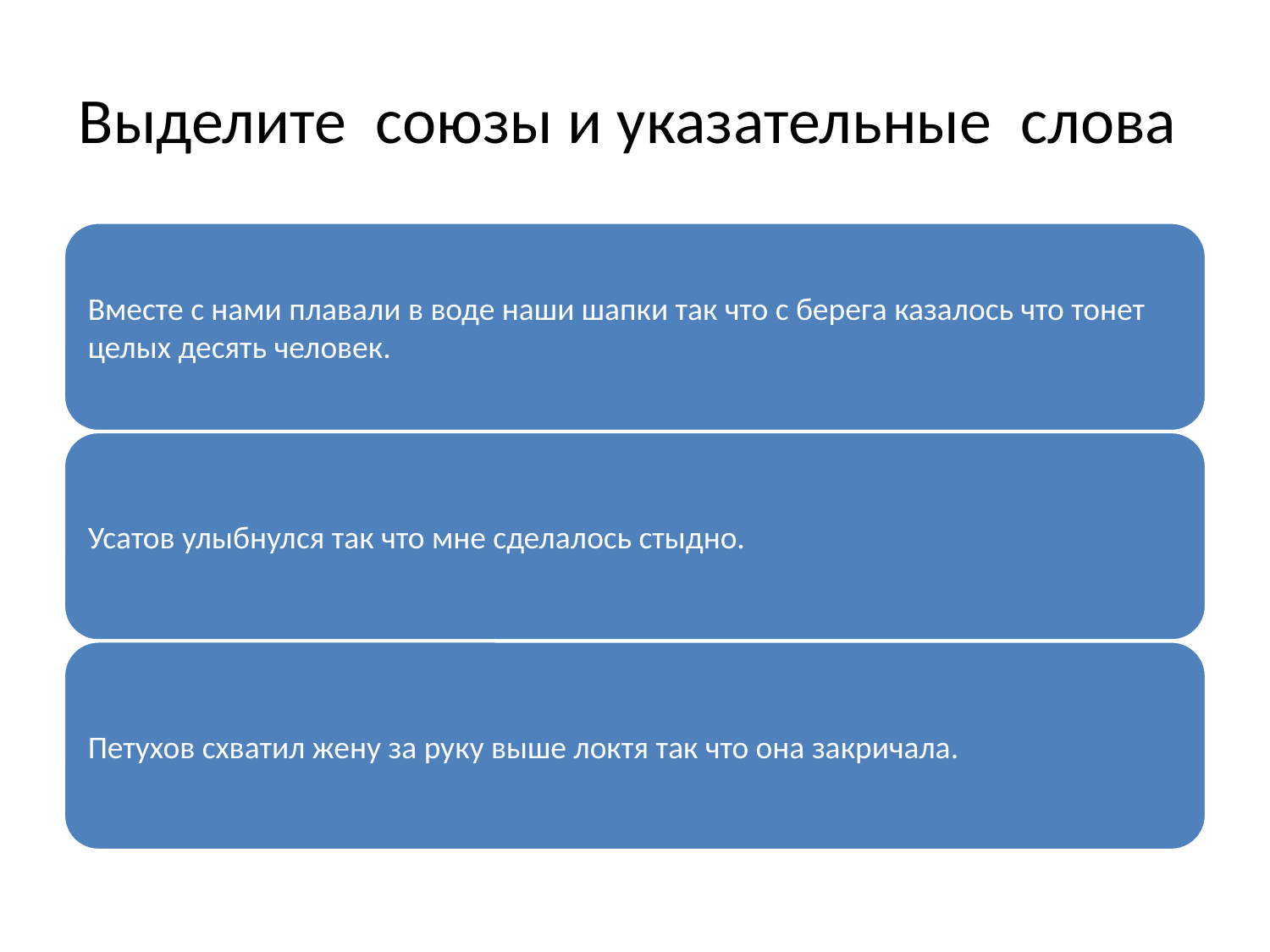

# Выделите  союзы и указательные  слова
Вместе с нами плавали в воде наши шапки так что с берега казалось что тонет целых десять человек.
Усатов улыбнулся так что мне сделалось стыдно.
Петухов схватил жену за руку выше локтя так что она закричала.